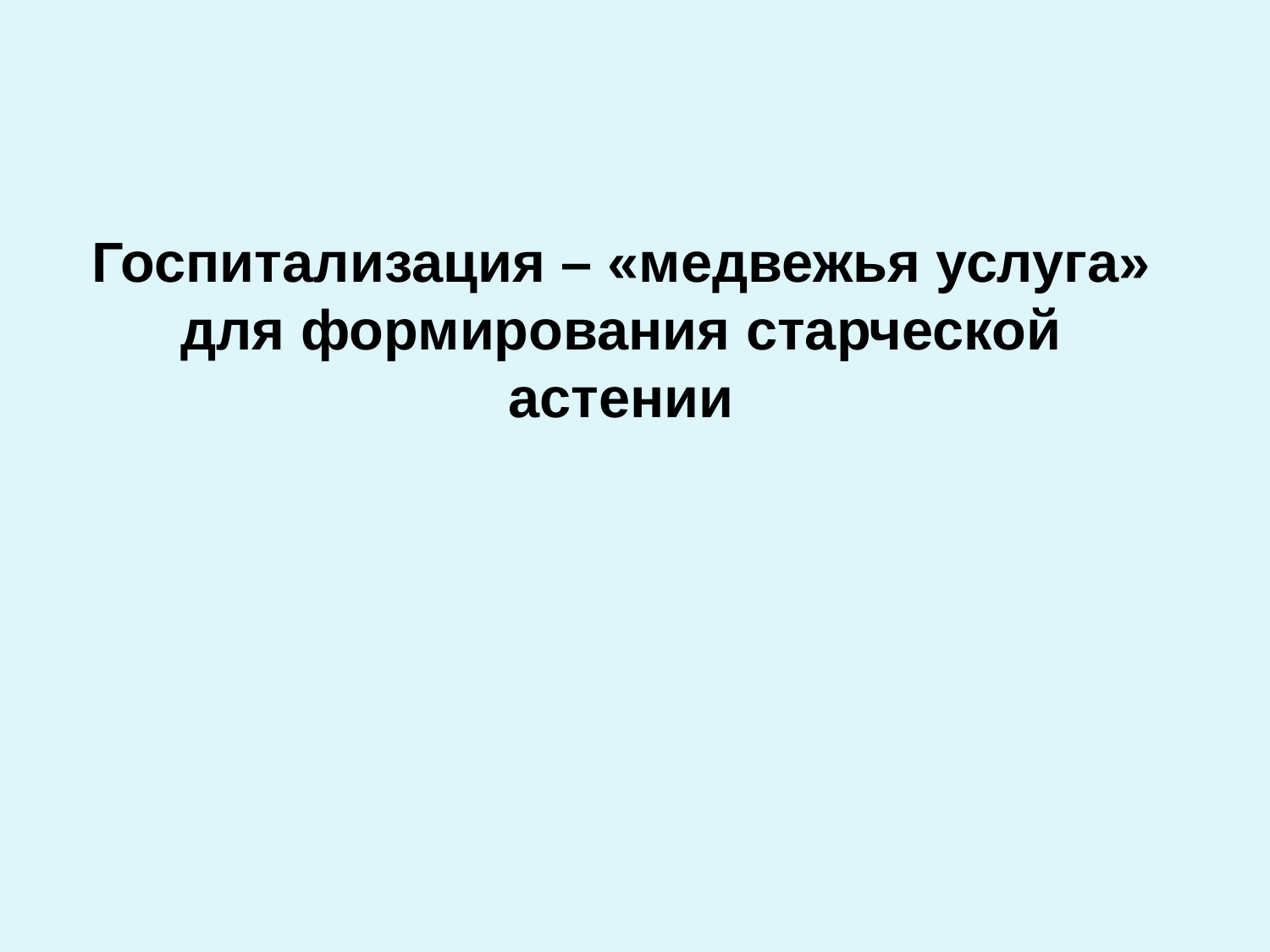

# Госпитализация – «медвежья услуга» для формирования старческой астении